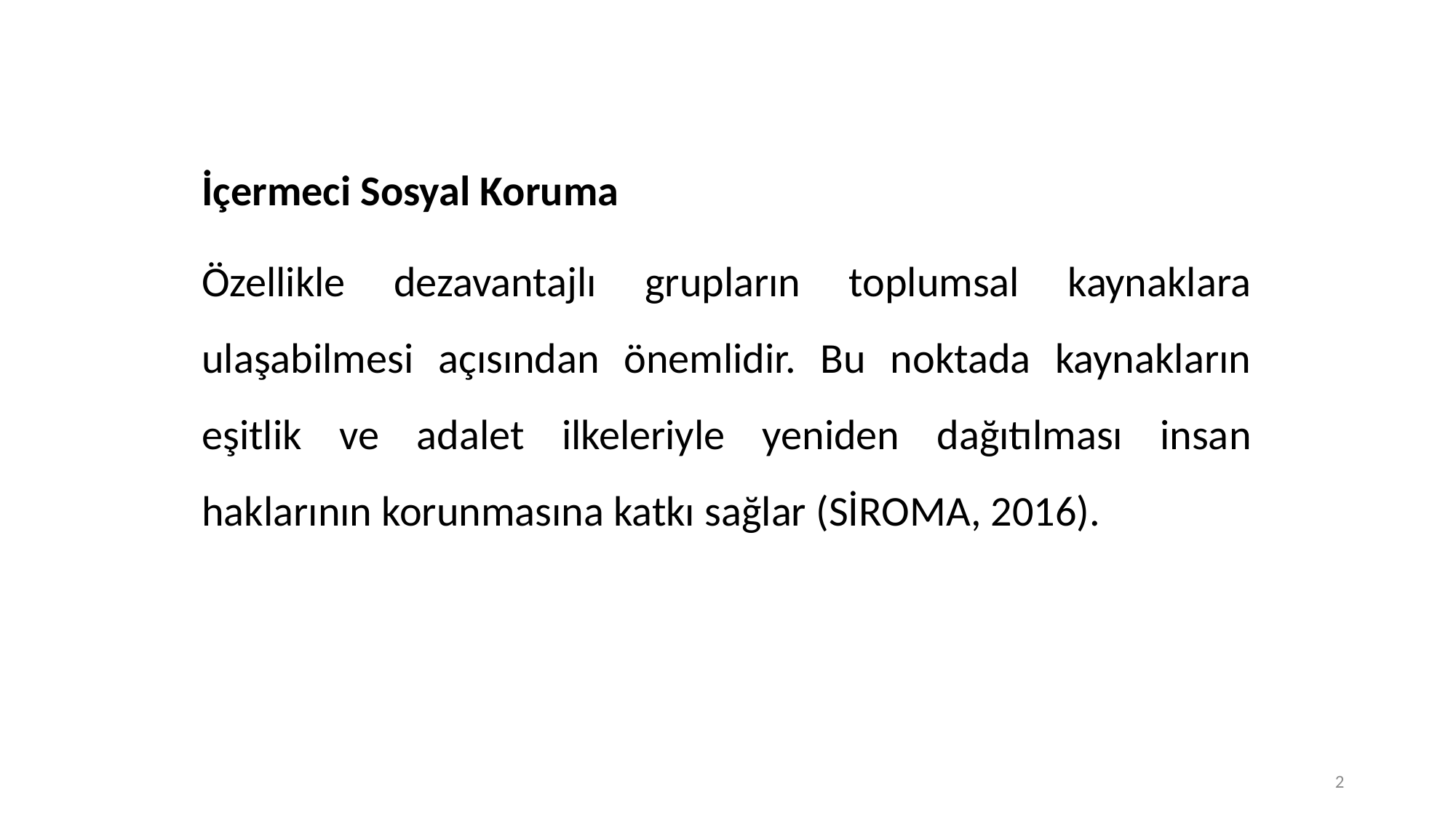

İçermeci Sosyal Koruma
Özellikle dezavantajlı grupların toplumsal kaynaklara ulaşabilmesi açısından önemlidir. Bu noktada kaynakların eşitlik ve adalet ilkeleriyle yeniden dağıtılması insan haklarının korunmasına katkı sağlar (SİROMA, 2016).
2